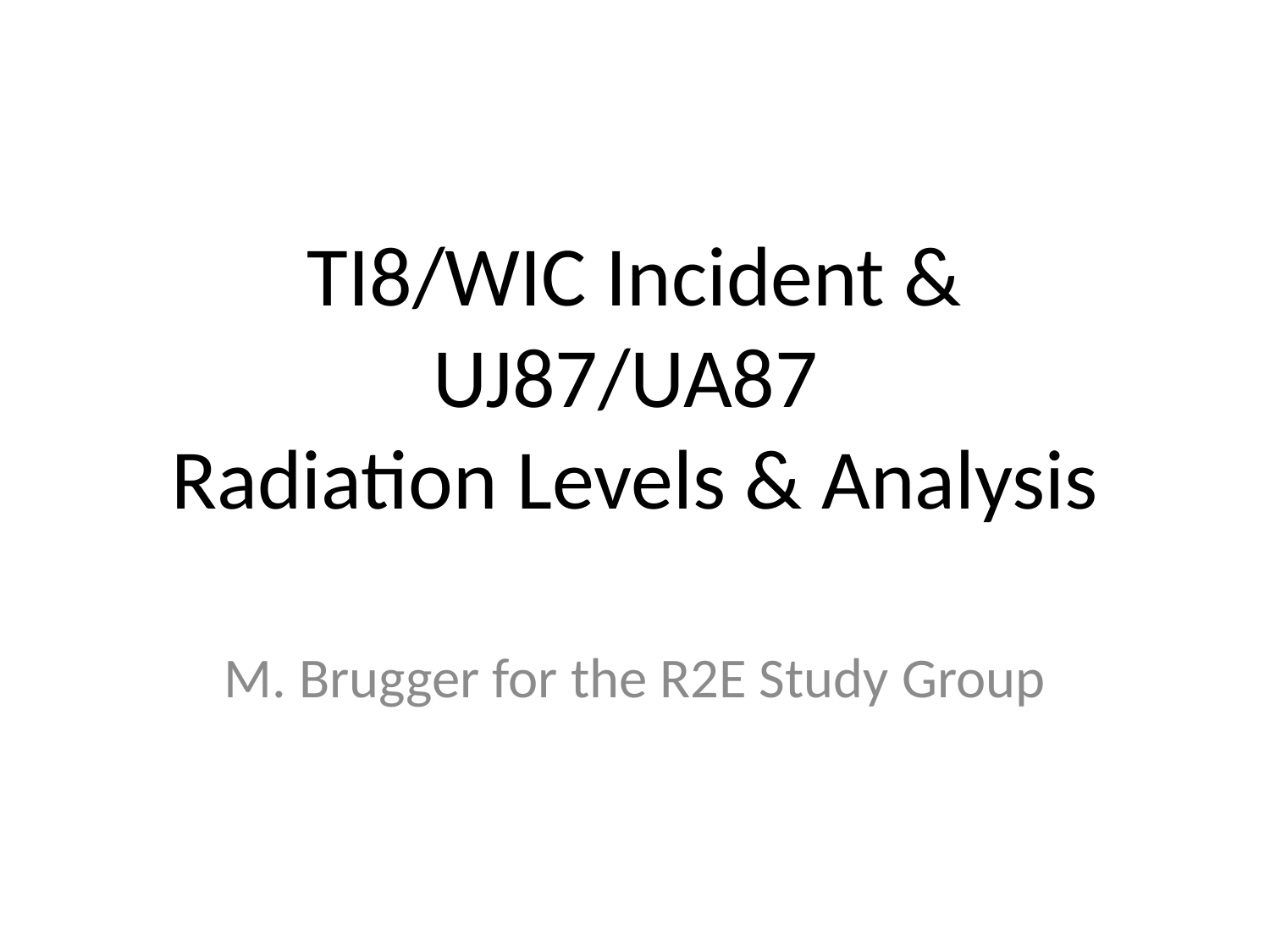

# TI8/WIC Incident & UJ87/UA87 Radiation Levels & Analysis
M. Brugger for the R2E Study Group